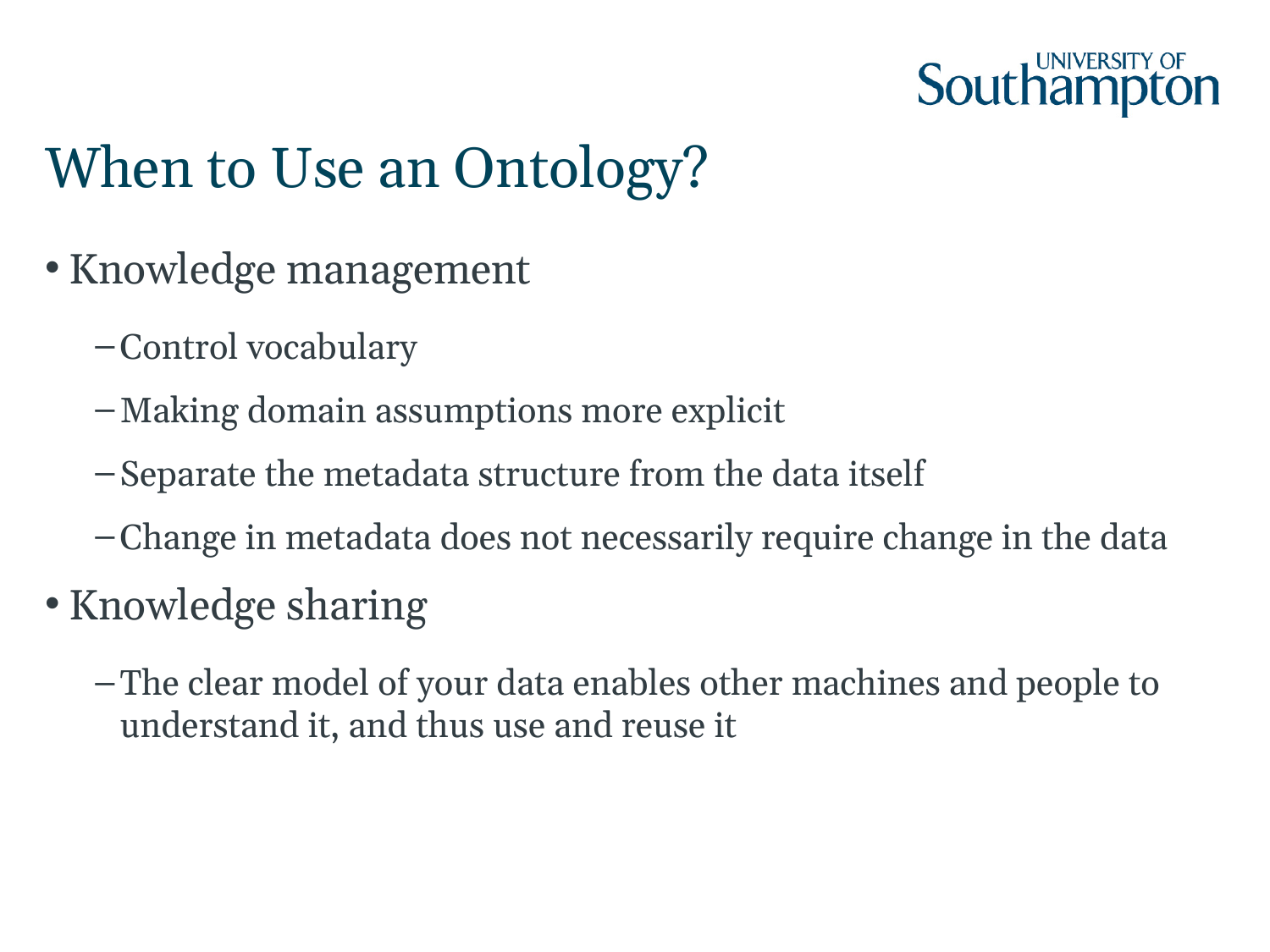

# When to Use an Ontology?
Knowledge management
Control vocabulary
Making domain assumptions more explicit
Separate the metadata structure from the data itself
Change in metadata does not necessarily require change in the data
Knowledge sharing
The clear model of your data enables other machines and people to understand it, and thus use and reuse it